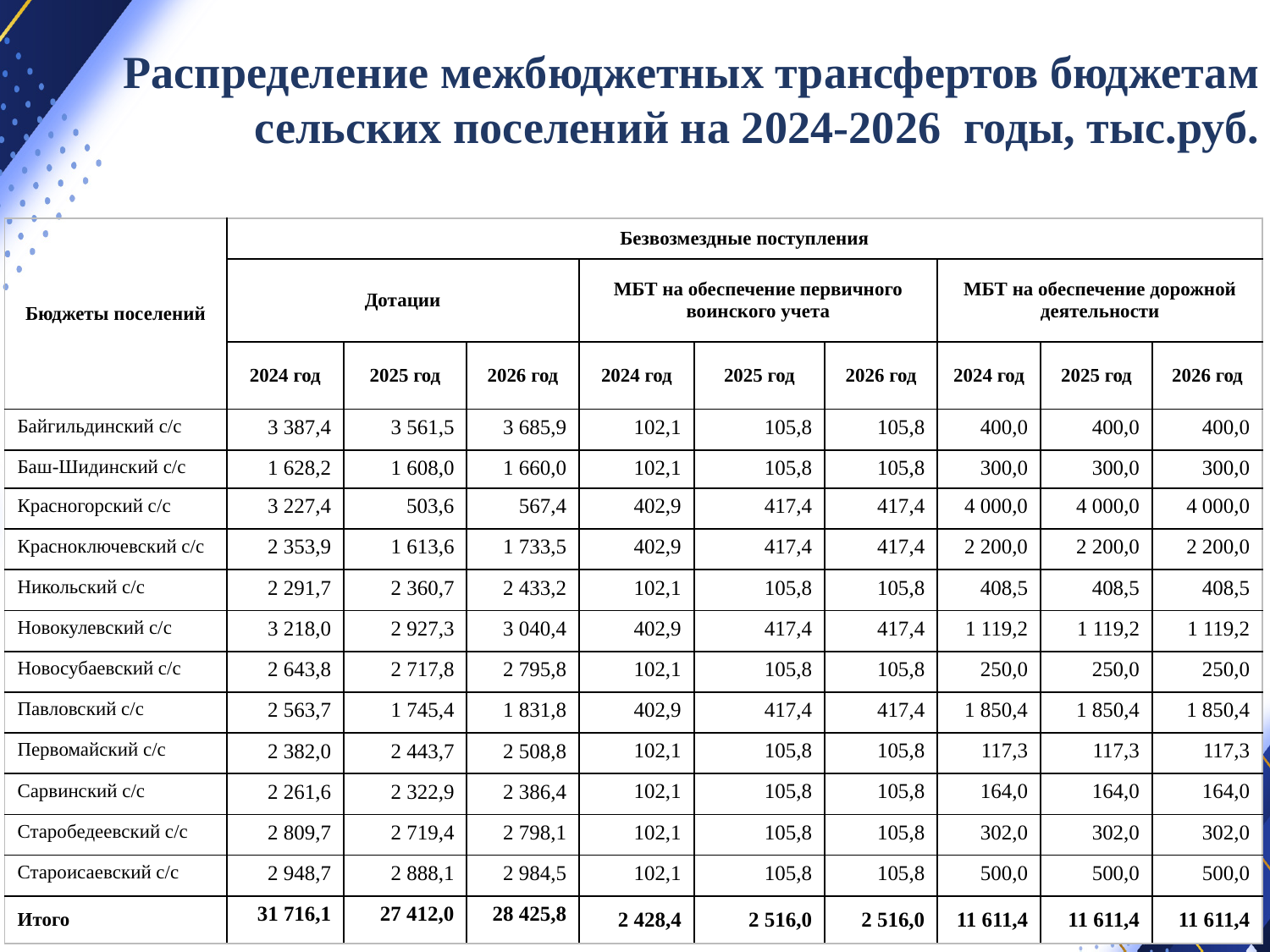

Распределение межбюджетных трансфертов бюджетам сельских поселений на 2024-2026  годы, тыс.руб.
| Бюджеты поселений | Безвозмездные поступления |  |  |  |  |  |  |  |  |
| --- | --- | --- | --- | --- | --- | --- | --- | --- | --- |
|  | Дотации |  |  | МБТ на обеспечение первичного воинского учета |  |  | МБТ на обеспечение дорожной деятельности |  |  |
|  | 2024 год | 2025 год | 2026 год | 2024 год | 2025 год | 2026 год | 2024 год | 2025 год | 2026 год |
| Байгильдинский с/с | 3 387,4 | 3 561,5 | 3 685,9 | 102,1 | 105,8 | 105,8 | 400,0 | 400,0 | 400,0 |
| Баш-Шидинский с/с | 1 628,2 | 1 608,0 | 1 660,0 | 102,1 | 105,8 | 105,8 | 300,0 | 300,0 | 300,0 |
| Красногорский с/с | 3 227,4 | 503,6 | 567,4 | 402,9 | 417,4 | 417,4 | 4 000,0 | 4 000,0 | 4 000,0 |
| Красноключевский с/с | 2 353,9 | 1 613,6 | 1 733,5 | 402,9 | 417,4 | 417,4 | 2 200,0 | 2 200,0 | 2 200,0 |
| Никольский с/с | 2 291,7 | 2 360,7 | 2 433,2 | 102,1 | 105,8 | 105,8 | 408,5 | 408,5 | 408,5 |
| Новокулевский с/с | 3 218,0 | 2 927,3 | 3 040,4 | 402,9 | 417,4 | 417,4 | 1 119,2 | 1 119,2 | 1 119,2 |
| Новосубаевский с/с | 2 643,8 | 2 717,8 | 2 795,8 | 102,1 | 105,8 | 105,8 | 250,0 | 250,0 | 250,0 |
| Павловский с/с | 2 563,7 | 1 745,4 | 1 831,8 | 402,9 | 417,4 | 417,4 | 1 850,4 | 1 850,4 | 1 850,4 |
| Первомайский с/с | 2 382,0 | 2 443,7 | 2 508,8 | 102,1 | 105,8 | 105,8 | 117,3 | 117,3 | 117,3 |
| Сарвинский с/с | 2 261,6 | 2 322,9 | 2 386,4 | 102,1 | 105,8 | 105,8 | 164,0 | 164,0 | 164,0 |
| Старобедеевский с/с | 2 809,7 | 2 719,4 | 2 798,1 | 102,1 | 105,8 | 105,8 | 302,0 | 302,0 | 302,0 |
| Староисаевский с/с | 2 948,7 | 2 888,1 | 2 984,5 | 102,1 | 105,8 | 105,8 | 500,0 | 500,0 | 500,0 |
| Итого | 31 716,1 | 27 412,0 | 28 425,8 | 2 428,4 | 2 516,0 | 2 516,0 | 11 611,4 | 11 611,4 | 11 611,4 |